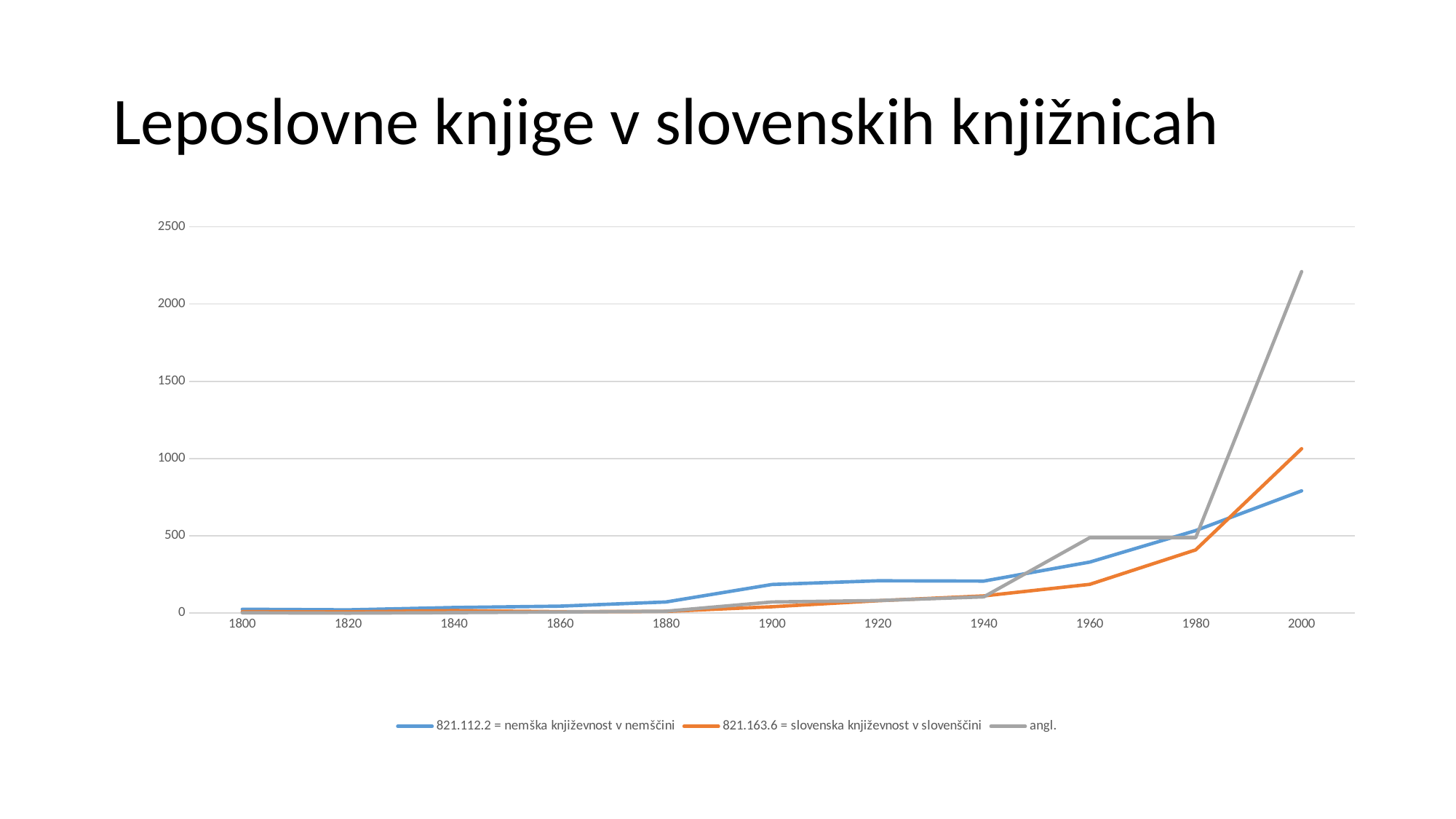

# Leposlovne knjige v slovenskih knjižnicah

### Chart

| Category | 821.112.2 = nemška književnost v nemščini | 821.163.6 = slovenska književnost v slovenščini | angl. |
|---|---|---|---|
| 1800 | 25.0 | 9.0 | 2.0 |
| 1820 | 21.0 | 8.0 | 0.0 |
| 1840 | 36.0 | 16.0 | 3.0 |
| 1860 | 45.0 | 9.0 | 7.0 |
| 1880 | 72.0 | 11.0 | 12.0 |
| 1900 | 185.0 | 41.0 | 72.0 |
| 1920 | 209.0 | 80.0 | 81.0 |
| 1940 | 207.0 | 111.0 | 105.0 |
| 1960 | 330.0 | 186.0 | 488.0 |
| 1980 | 534.0 | 409.0 | 488.0 |
| 2000 | 791.0 | 1064.0 | 2210.0 |